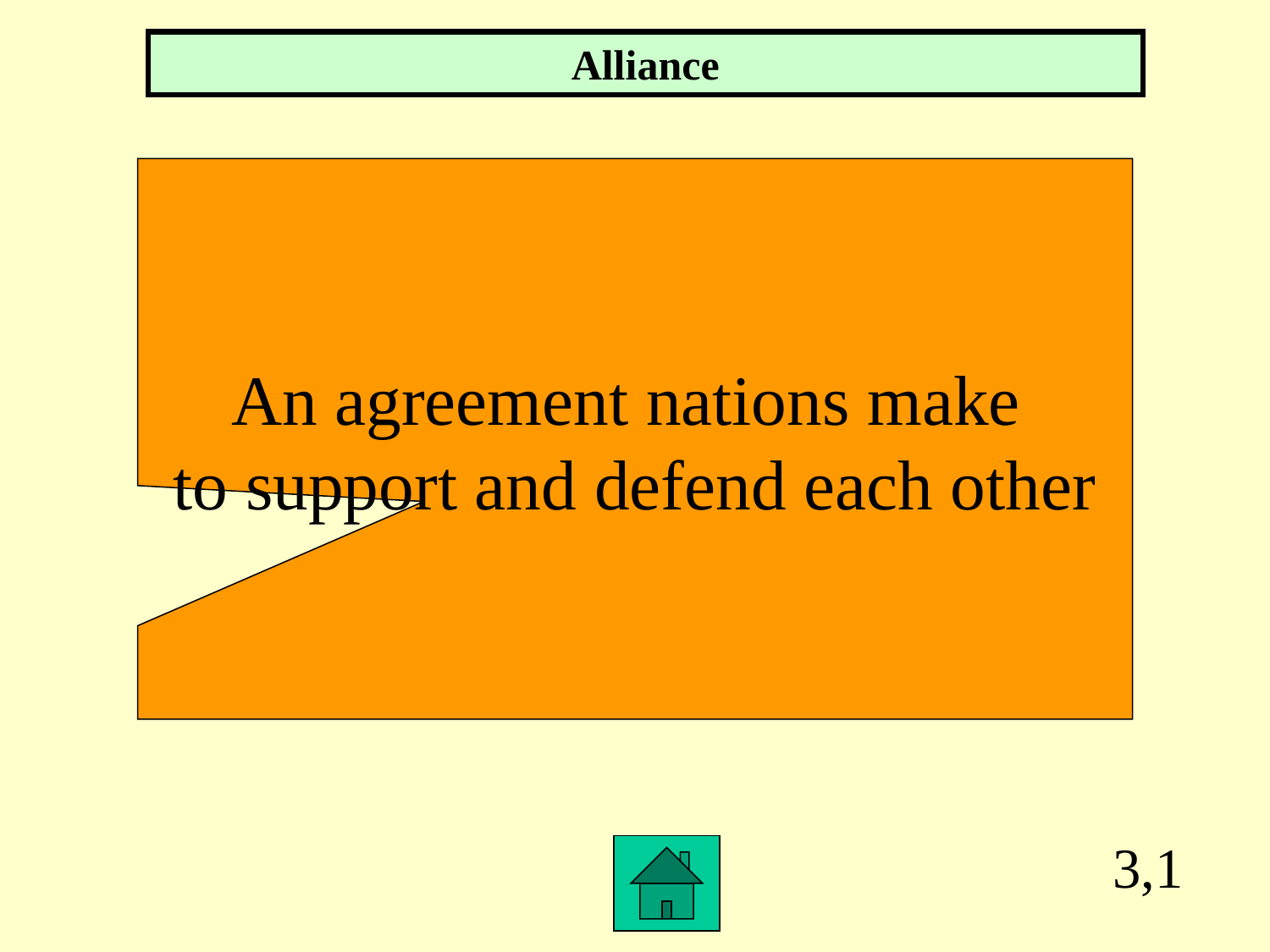

Alliance
An agreement nations make
to support and defend each other
3,1